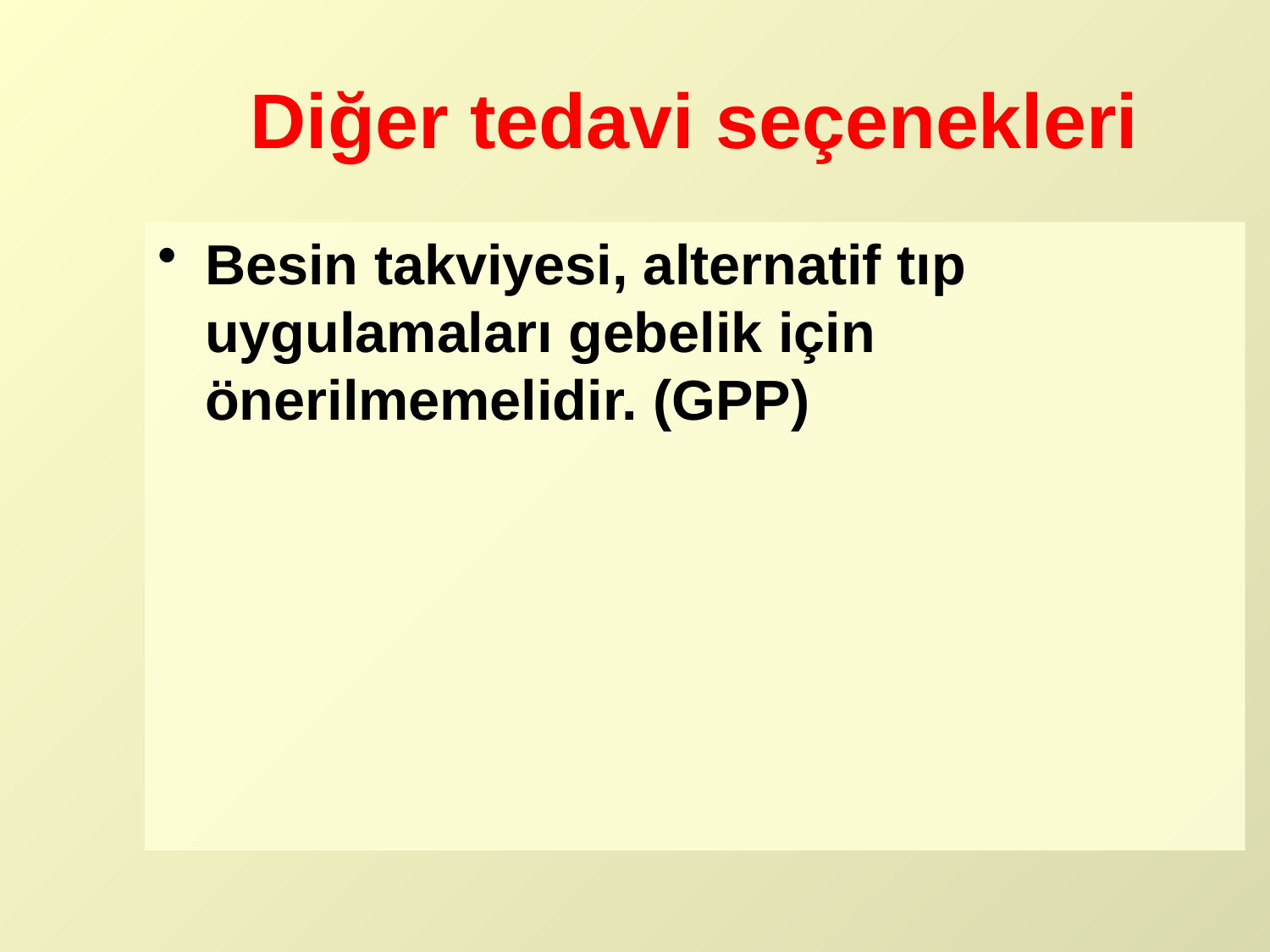

# Diğer tedavi seçenekleri
Besin takviyesi, alternatif tıp uygulamaları gebelik için önerilmemelidir. (GPP)